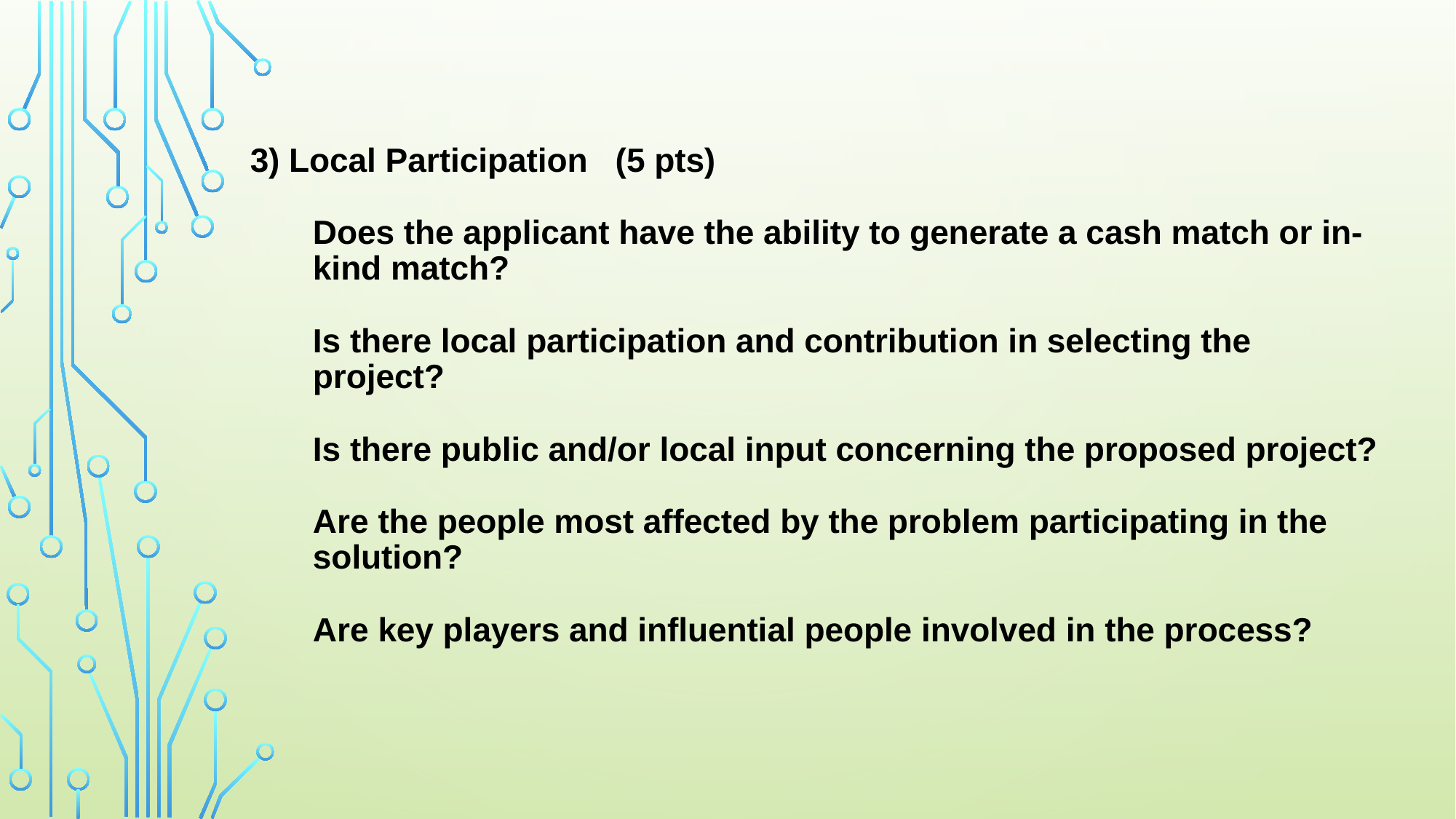

# 3) Local Participation   (5 pts) Does the applicant have the ability to generate a cash match or in-kind match? Is there local participation and contribution in selecting the project? Is there public and/or local input concerning the proposed project? Are the people most affected by the problem participating in the solution? Are key players and influential people involved in the process?